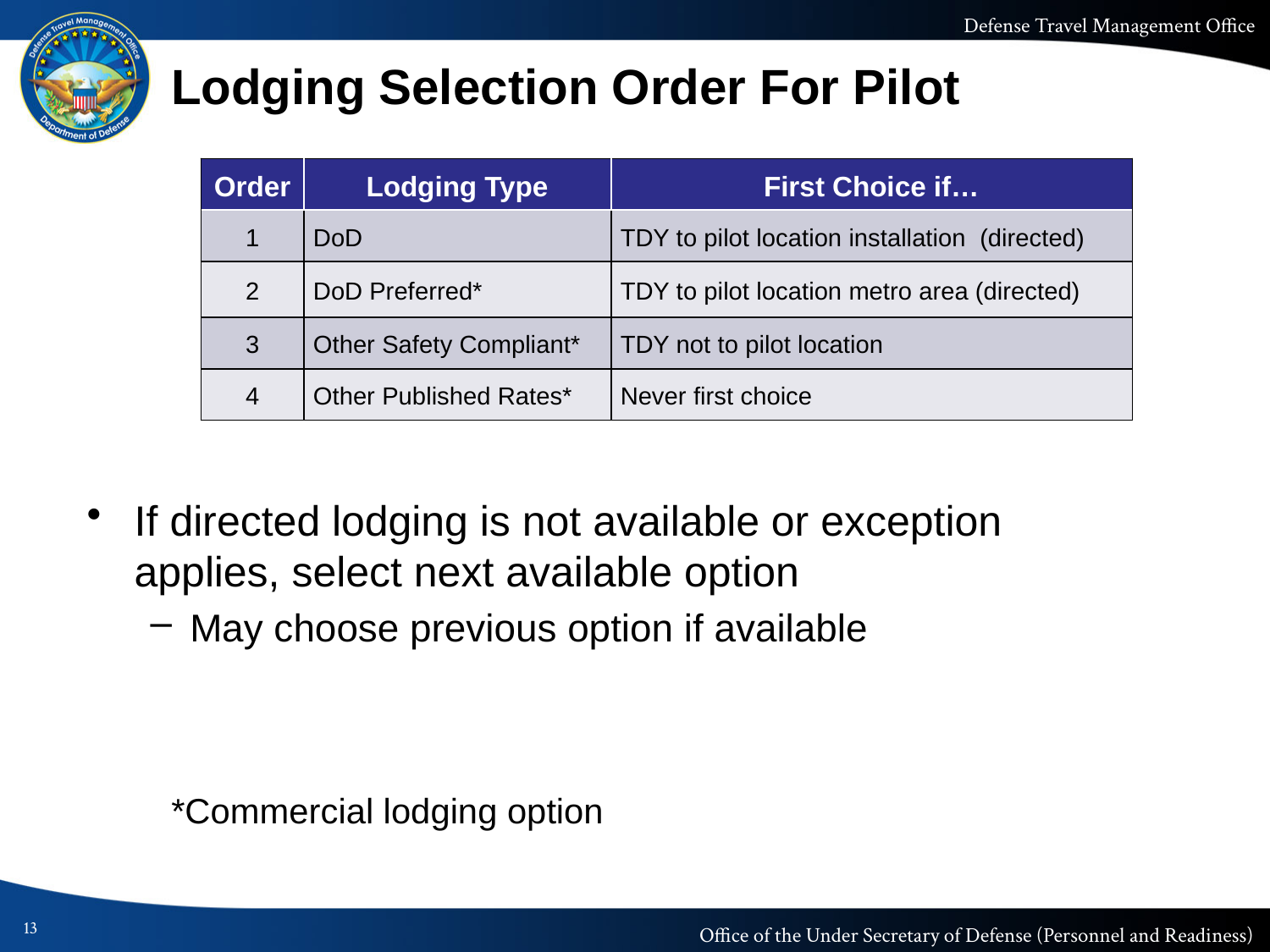

# Lodging Selection Order For Pilot

If directed lodging is not available or exception applies, select next available option
May choose previous option if available
| Order | Lodging Type | First Choice if… |
| --- | --- | --- |
| 1 | DoD | TDY to pilot location installation (directed) |
| 2 | DoD Preferred\* | TDY to pilot location metro area (directed) |
| 3 | Other Safety Compliant\* | TDY not to pilot location |
| 4 | Other Published Rates\* | Never first choice |
| Order | Lodging Type | First Choice if… |
| --- | --- | --- |
| 1 | DoD | TDY to pilot location installation |
| 2 | DoD Preferred\* | TDY to pilot location metro area (directed) |
| Order | Lodging Type | First Choice if… |
| --- | --- | --- |
| 1 | DoD | TDY to pilot location installation (directed) |
| Order | Lodging Type | First Choice if… |
| --- | --- | --- |
*Commercial lodging option
13